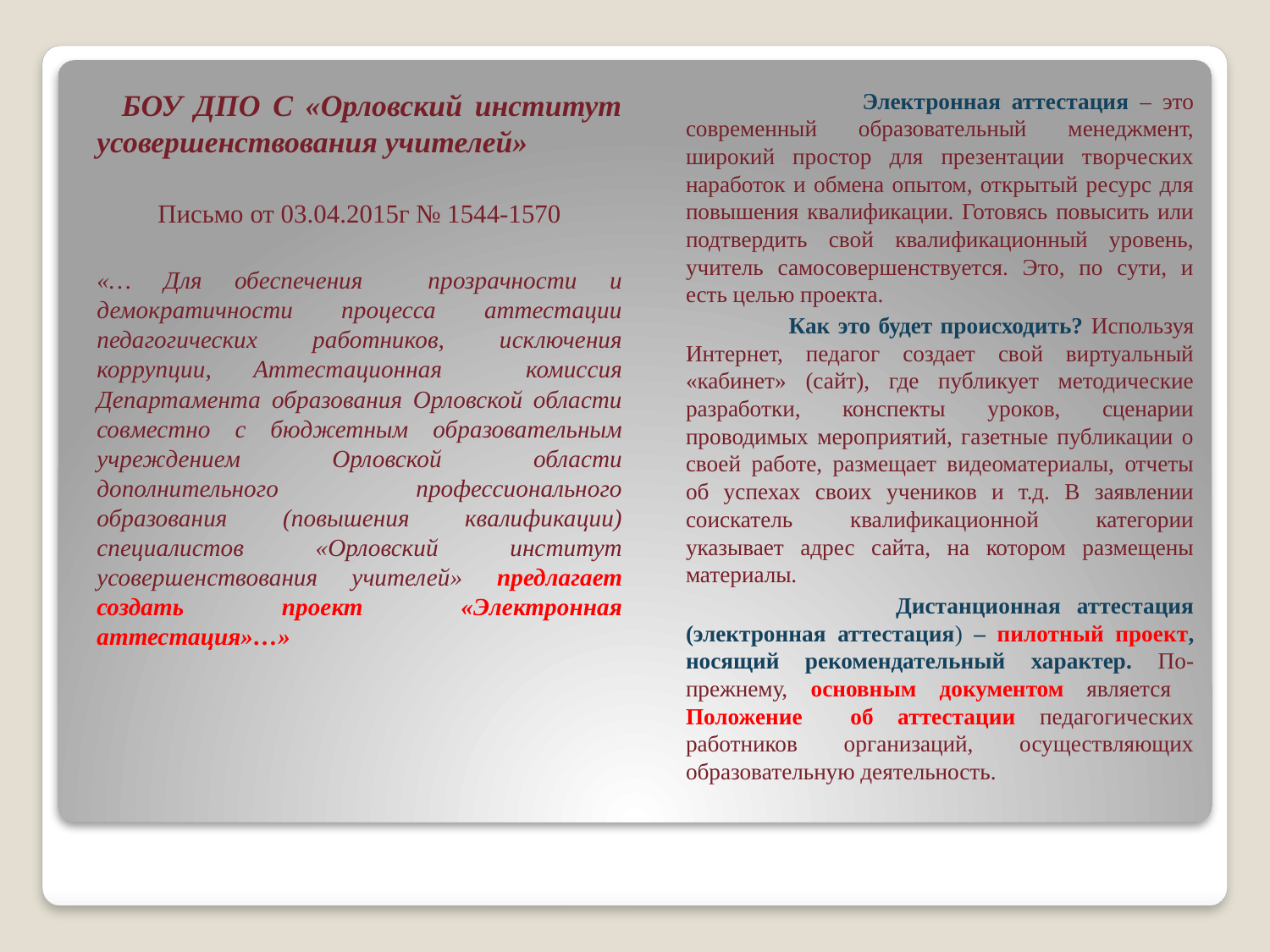

БОУ ДПО С «Орловский институт усовершенствования учителей»

Письмо от 03.04.2015г № 1544-1570

«… Для обеспечения  прозрачности и демократичности процесса аттестации педагогических работников, исключения коррупции, Аттестационная  комиссия Департамента образования Орловской области совместно c бюджетным образовательным учреждением Орловской области дополнительного профессионального образования (повышения квалификации) специалистов «Орловский институт усовершенствования учителей» предлагает создать проект «Электронная аттестация»…»

                Электронная аттестация – это современный образовательный менеджмент, широкий простор для презентации творческих наработок и обмена опытом, открытый ресурс для повышения квалификации. Готовясь повысить или подтвердить свой квалификационный уровень, учитель самосовершенствуется. Это, по сути, и есть целью проекта.
             Как это будет происходить? Используя Интернет, педагог создает свой виртуальный «кабинет» (сайт), где публикует методические разработки, конспекты уроков, сценарии проводимых мероприятий, газетные публикации о своей работе, размещает видеоматериалы, отчеты об успехах своих учеников и т.д. В заявлении соискатель квалификационной категории указывает адрес сайта, на котором размещены материалы.
             Дистанционная аттестация (электронная аттестация) – пилотный проект, носящий рекомендательный характер. По-прежнему, основным документом является  Положение  об аттестации педагогических работников организаций, осуществляющих образовательную деятельность.